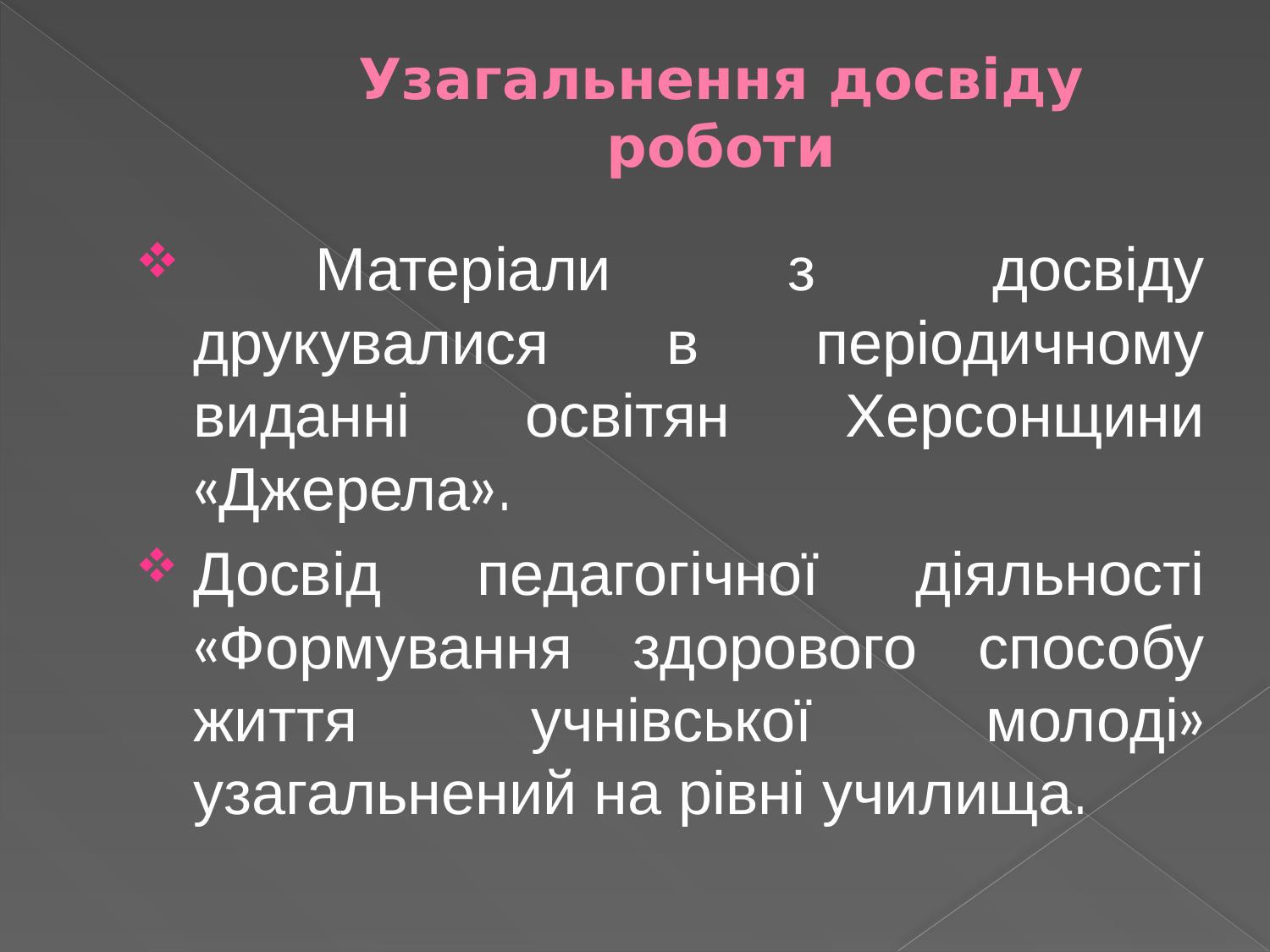

# Узагальнення досвіду роботи
	Матеріали з досвіду друкувалися в періодичному виданні освітян Херсонщини «Джерела».
Досвід педагогічної діяльності «Формування здорового способу життя учнівської молоді» узагальнений на рівні училища.